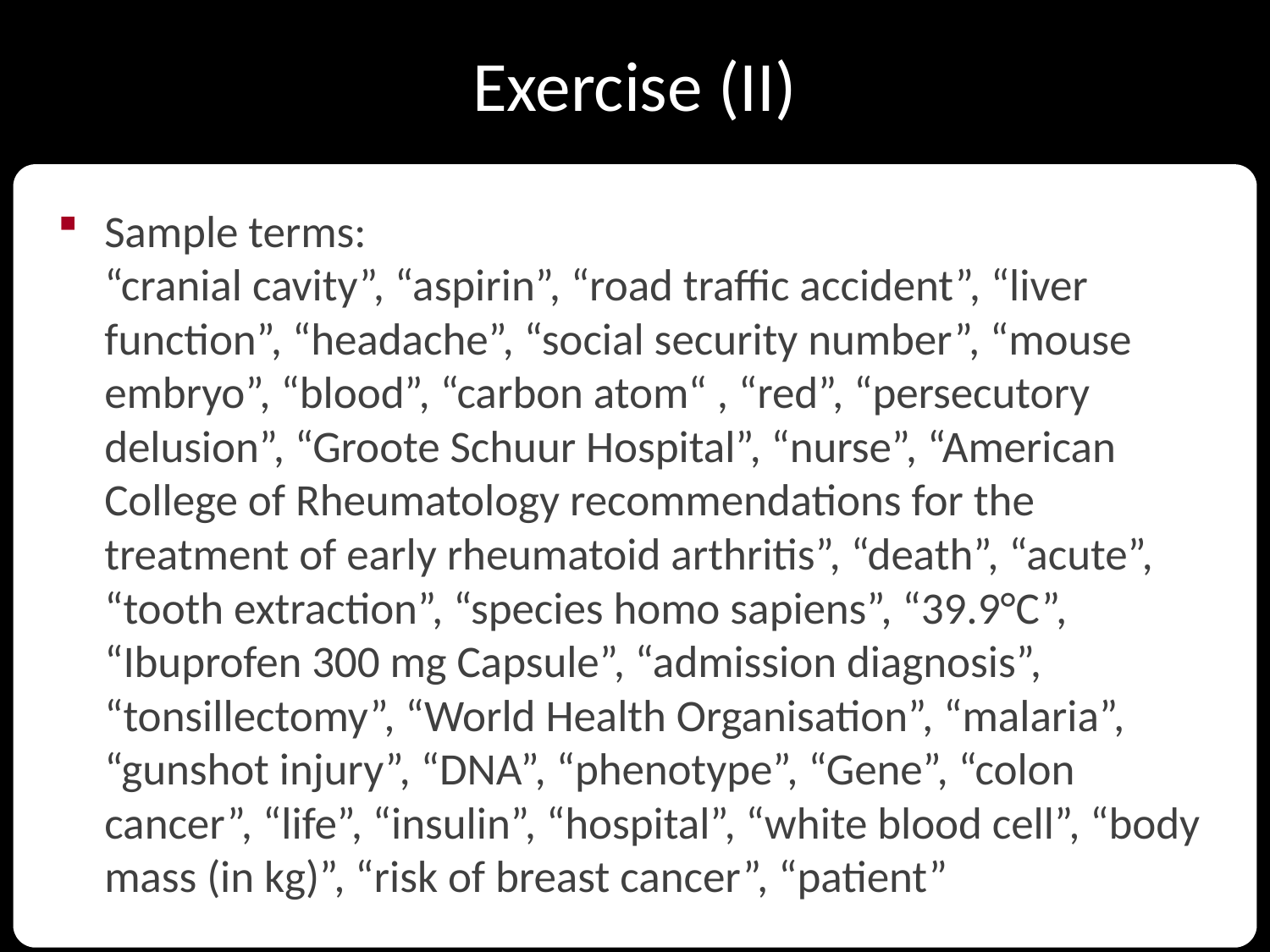

# Exercise (II)
Sample terms:
“cranial cavity”, “aspirin”, “road traffic accident”, “liver function”, “headache”, “social security number”, “mouse embryo”, “blood”, “carbon atom“ , “red”, “persecutory delusion”, “Groote Schuur Hospital”, “nurse”, “American College of Rheumatology recommendations for the treatment of early rheumatoid arthritis”, “death”, “acute”, “tooth extraction”, “species homo sapiens”, “39.9°C”, “Ibuprofen 300 mg Capsule”, “admission diagnosis”, “tonsillectomy”, “World Health Organisation”, “malaria”, “gunshot injury”, “DNA”, “phenotype”, “Gene”, “colon cancer”, “life”, “insulin”, “hospital”, “white blood cell”, “body mass (in kg)”, “risk of breast cancer”, “patient”